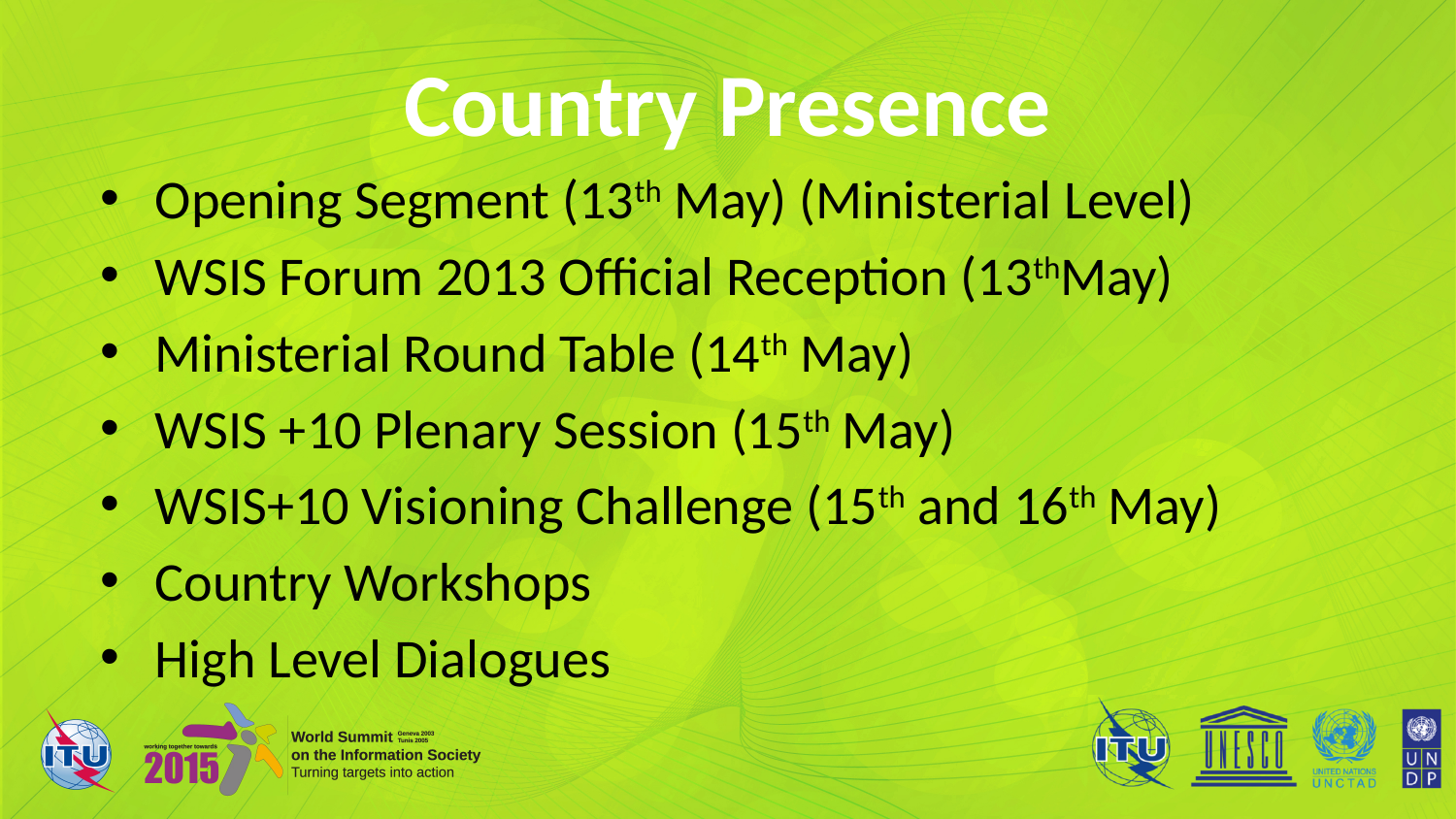

# Country Presence
Opening Segment (13th May) (Ministerial Level)
WSIS Forum 2013 Official Reception (13thMay)
Ministerial Round Table (14th May)
WSIS +10 Plenary Session (15th May)
WSIS+10 Visioning Challenge (15th and 16th May)
Country Workshops
High Level Dialogues